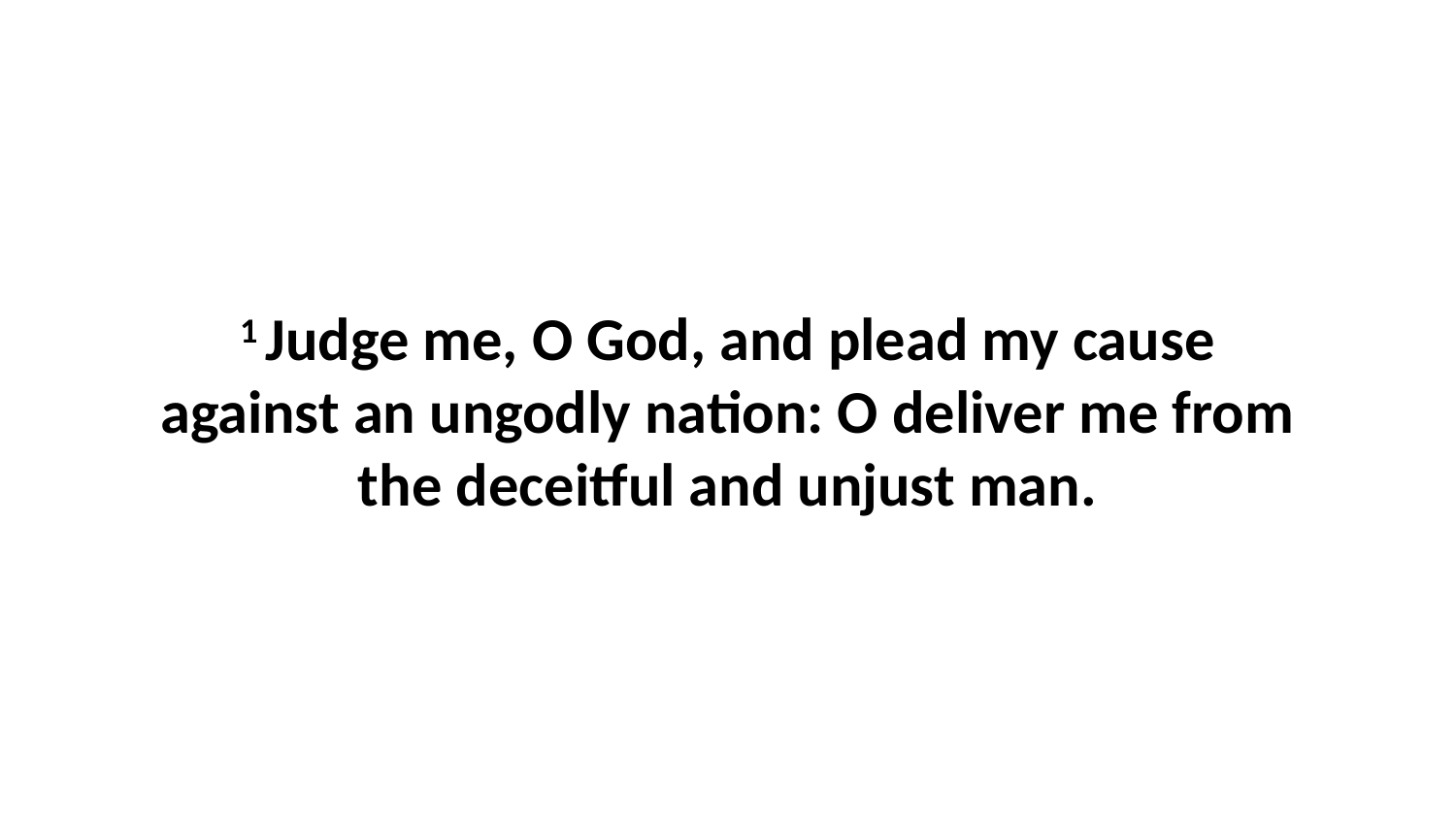

1 Judge me, O God, and plead my cause against an ungodly nation: O deliver me from the deceitful and unjust man.